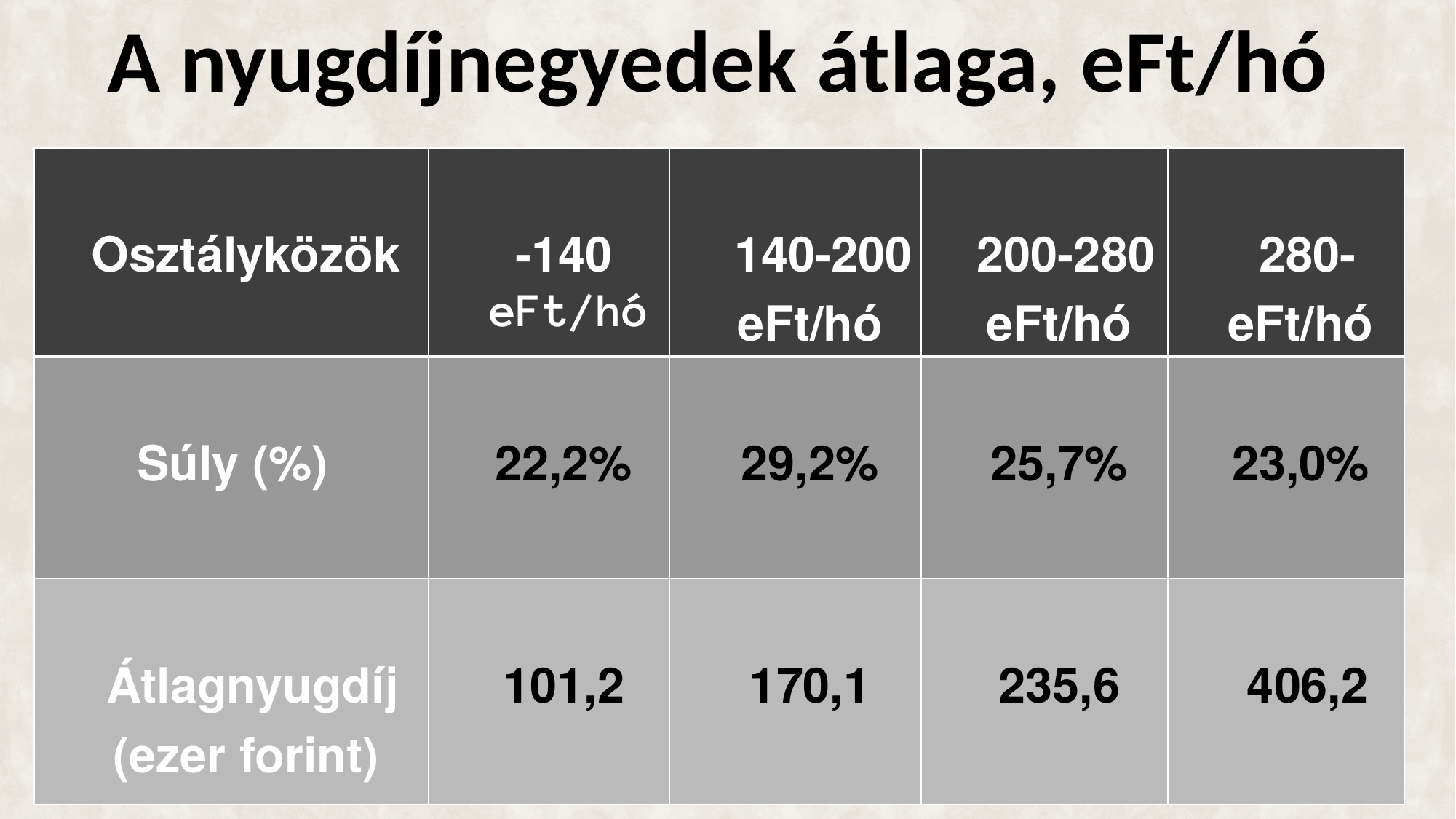

# A nyugdíjnegyedek átlaga, eFt/hó
| Osztályközök | -140 eFt/hó | 140-200 eFt/hó | 200-280 eFt/hó | 280- eFt/hó |
| --- | --- | --- | --- | --- |
| Súly (%) | 22,2% | 29,2% | 25,7% | 23,0% |
| Átlagnyugdíj (ezer forint) | 101,2 | 170,1 | 235,6 | 406,2 |